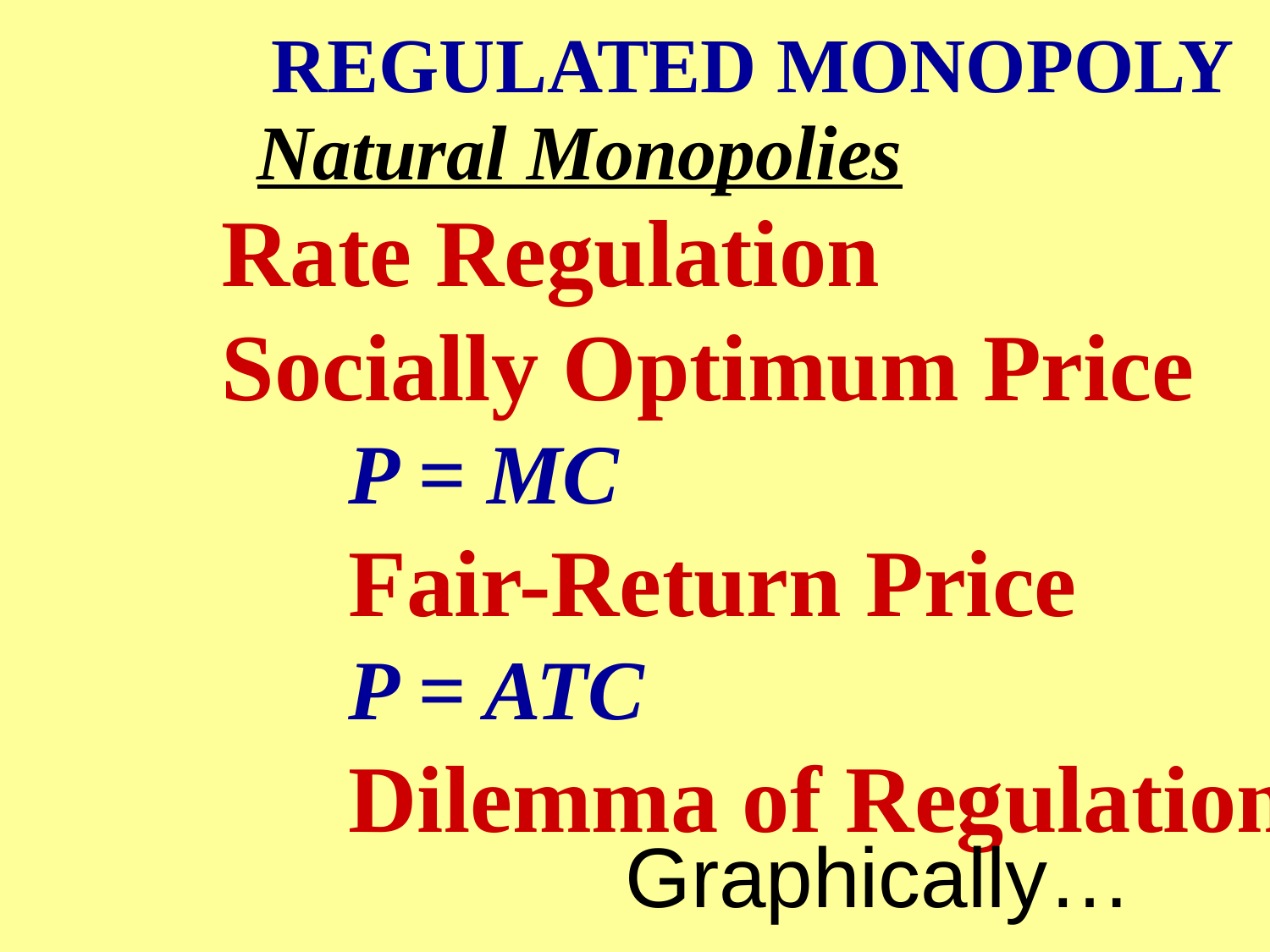

REGULATED MONOPOLY
Natural Monopolies
Rate Regulation
Socially Optimum Price
P = MC
Fair-Return Price
P = ATC
Dilemma of Regulation
Graphically…